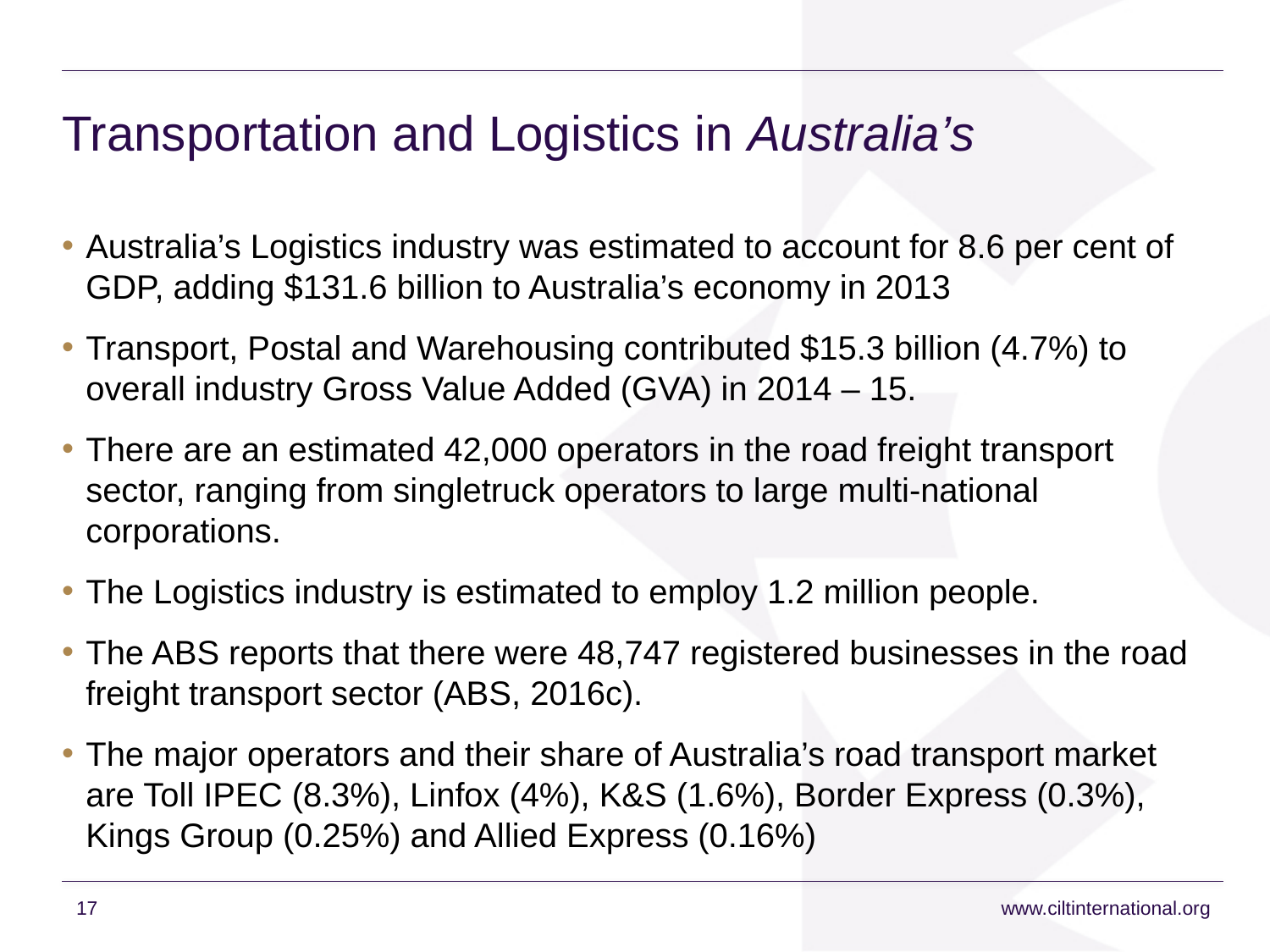

# Transportation and Logistics in Australia’s
Australia’s Logistics industry was estimated to account for 8.6 per cent of GDP, adding $131.6 billion to Australia’s economy in 2013
Transport, Postal and Warehousing contributed $15.3 billion (4.7%) to overall industry Gross Value Added (GVA) in 2014 – 15.
There are an estimated 42,000 operators in the road freight transport sector, ranging from singletruck operators to large multi-national corporations.
The Logistics industry is estimated to employ 1.2 million people.
The ABS reports that there were 48,747 registered businesses in the road freight transport sector (ABS, 2016c).
The major operators and their share of Australia’s road transport market are Toll IPEC (8.3%), Linfox (4%), K&S (1.6%), Border Express (0.3%), Kings Group (0.25%) and Allied Express (0.16%)

17
www.ciltinternational.org